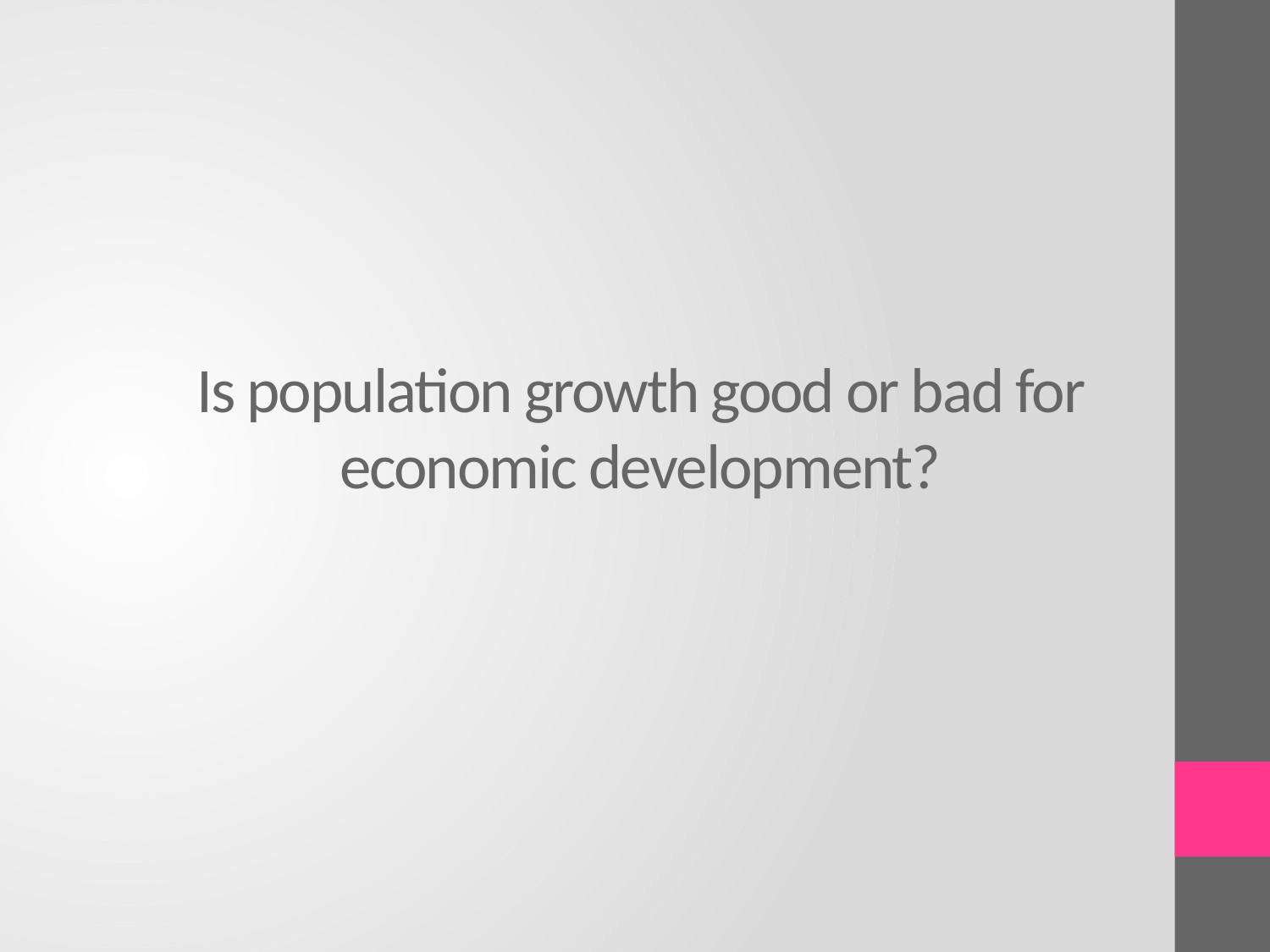

# Is population growth good or bad for economic development?